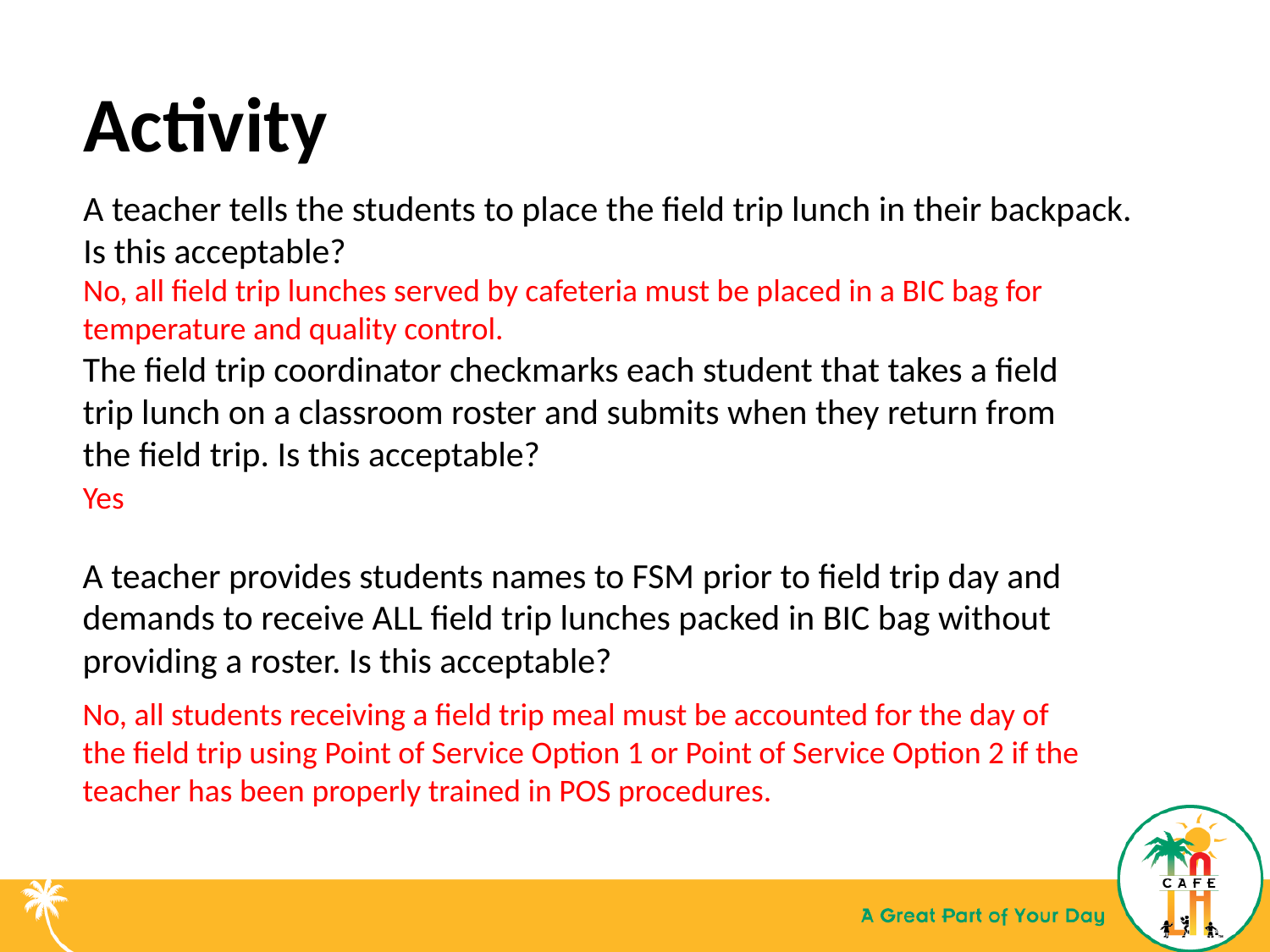

# Activity
A teacher tells the students to place the field trip lunch in their backpack. Is this acceptable?

No, all field trip lunches served by cafeteria must be placed in a BIC bag for temperature and quality control.
The field trip coordinator checkmarks each student that takes a field trip lunch on a classroom roster and submits when they return from the field trip. Is this acceptable?
Yes
A teacher provides students names to FSM prior to field trip day and demands to receive ALL field trip lunches packed in BIC bag without providing a roster. Is this acceptable?
No, all students receiving a field trip meal must be accounted for the day of the field trip using Point of Service Option 1 or Point of Service Option 2 if the teacher has been properly trained in POS procedures.